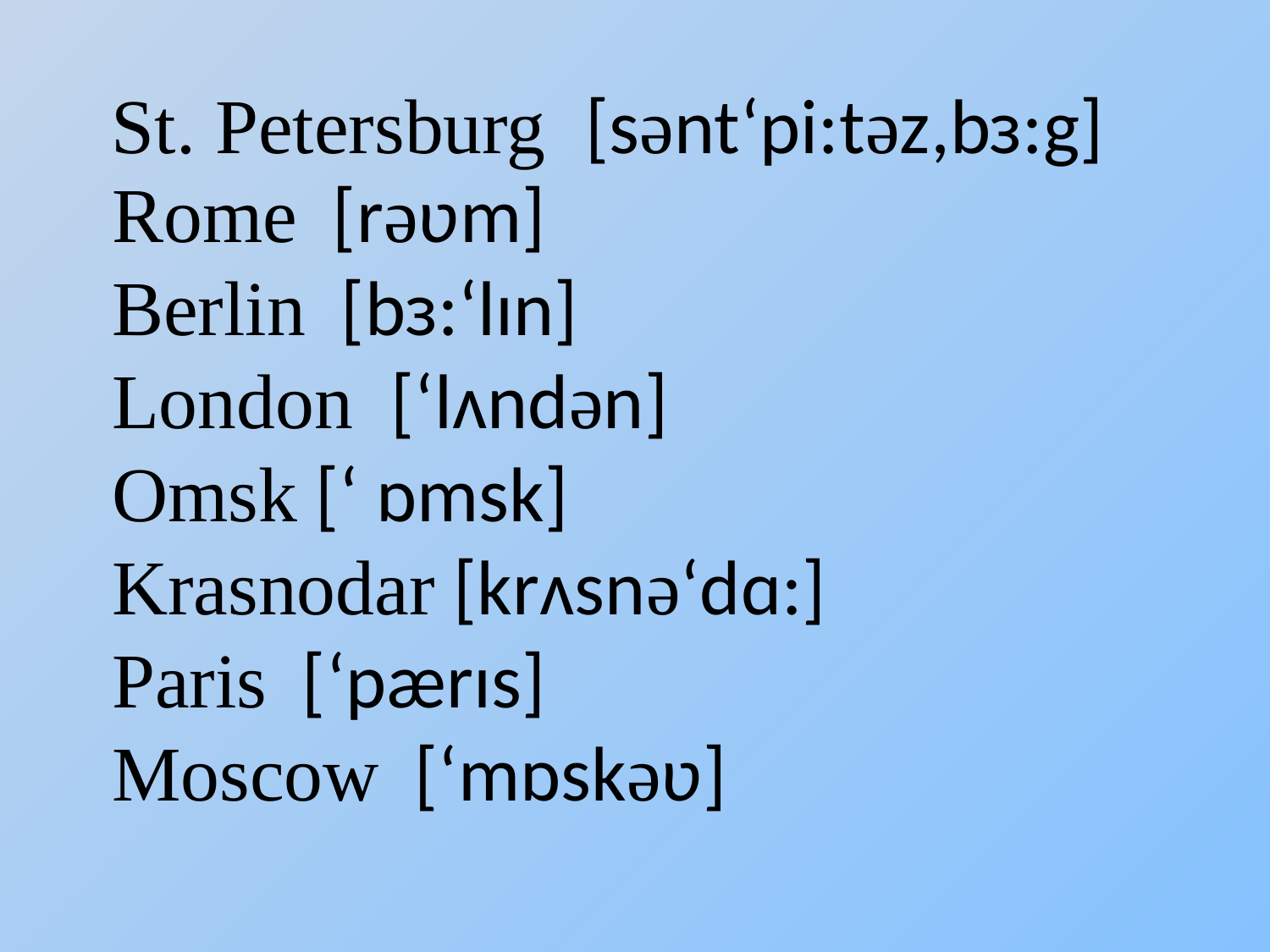

St. Petersburg  [sәnt‘pi:tәz,bɜ:g]
Rome  [rәʋm]
Berlin  [bɜ:‘lın]
London  [‘lʌndәn]
Omsk [‘ ɒmsk]
Krasnodar [krʌsnә‘dɑ:]
Paris  [‘pærıs]
Moscow  [‘mɒskәʋ]